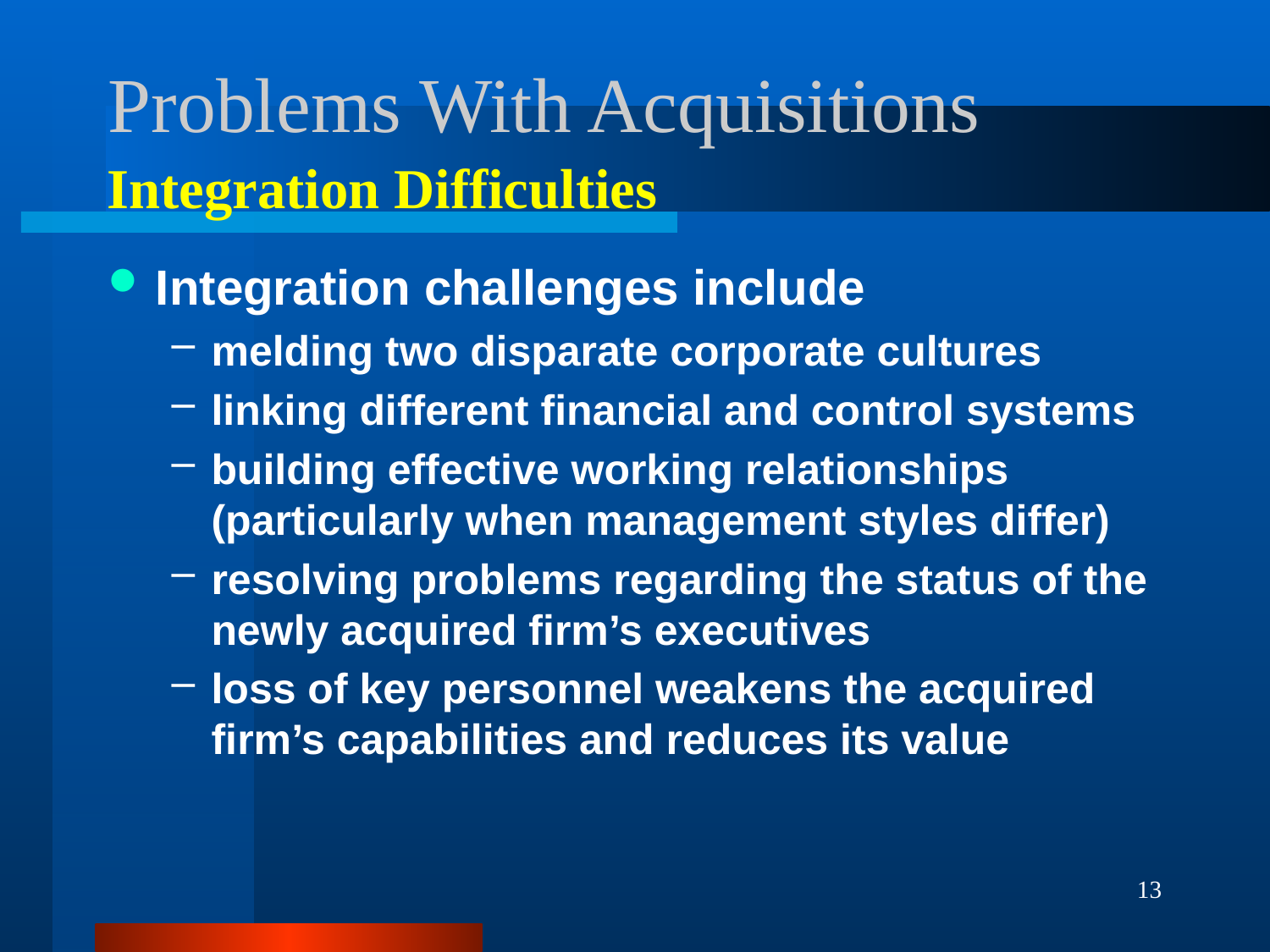

# Problems With Acquisitions
Integration Difficulties
Integration challenges include
melding two disparate corporate cultures
linking different financial and control systems
building effective working relationships (particularly when management styles differ)
resolving problems regarding the status of the newly acquired firm’s executives
loss of key personnel weakens the acquired firm’s capabilities and reduces its value
13